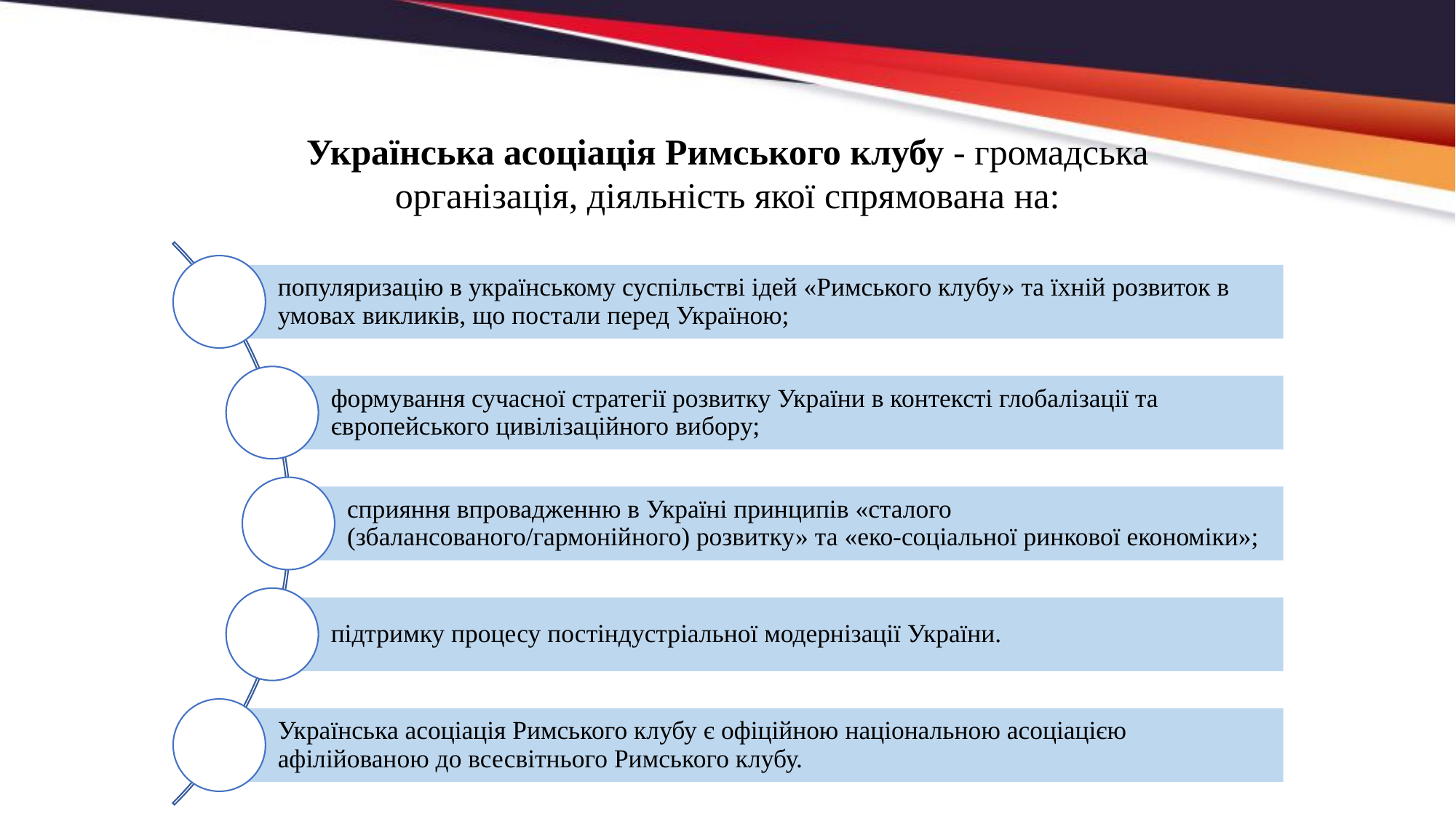

Українська асоціація Римського клубу - громадська організація, діяльність якої спрямована на:
популяризацію в українському суспільстві ідей «Римського клубу» та їхній розвиток в умовах викликів, що постали перед Україною;
формування сучасної стратегії розвитку України в контексті глобалізації та європейського цивілізаційного вибору;
сприяння впровадженню в Україні принципів «сталого (збалансованого/гармонійного) розвитку» та «еко-соціальної ринкової економіки»;
підтримку процесу постіндустріальної модернізації України.
Українська асоціація Римського клубу є офіційною національною асоціацією афілійованою до всесвітнього Римського клубу.